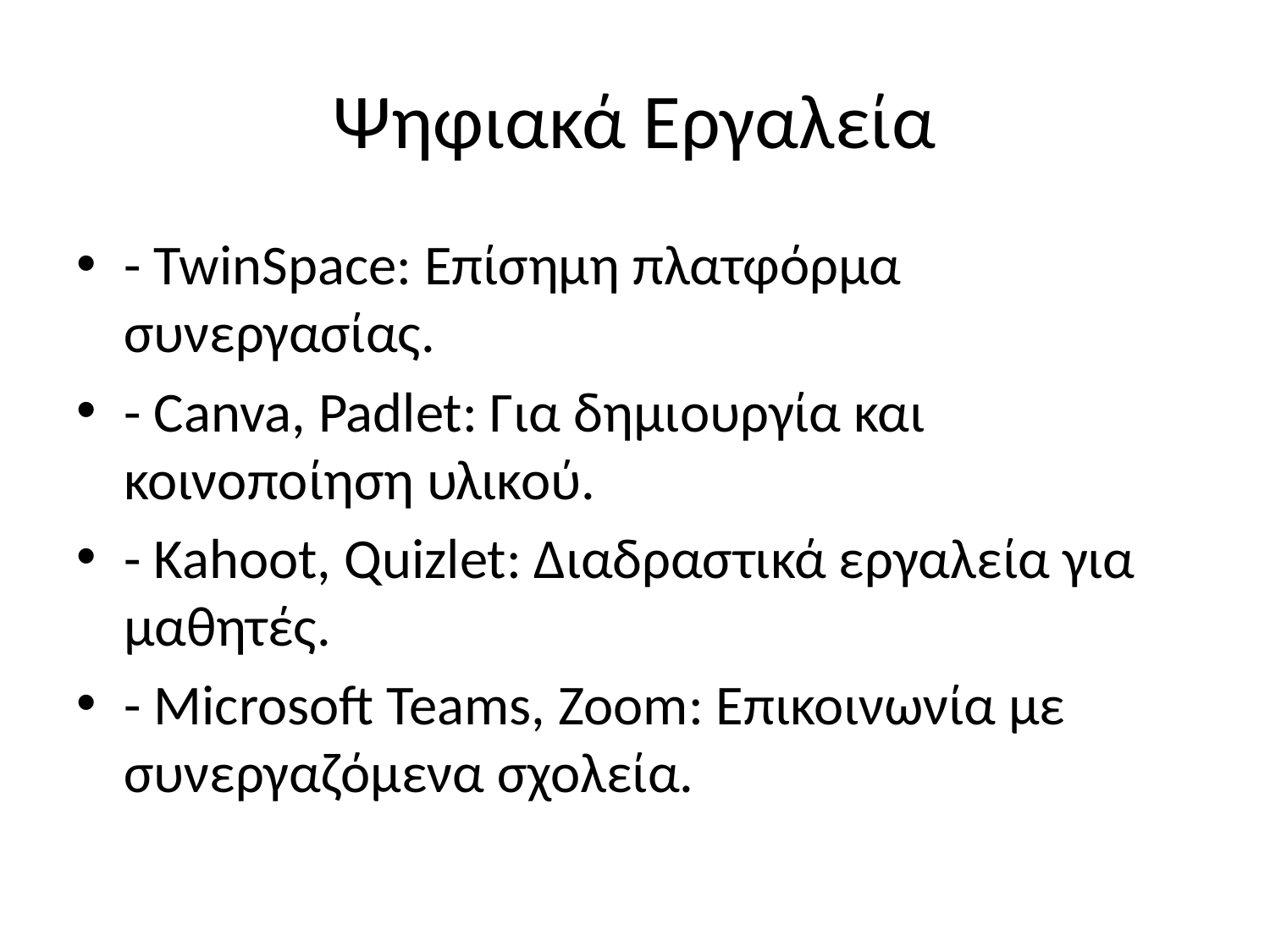

# Ψηφιακά Εργαλεία
- TwinSpace: Επίσημη πλατφόρμα συνεργασίας.
- Canva, Padlet: Για δημιουργία και κοινοποίηση υλικού.
- Kahoot, Quizlet: Διαδραστικά εργαλεία για μαθητές.
- Microsoft Teams, Zoom: Επικοινωνία με συνεργαζόμενα σχολεία.